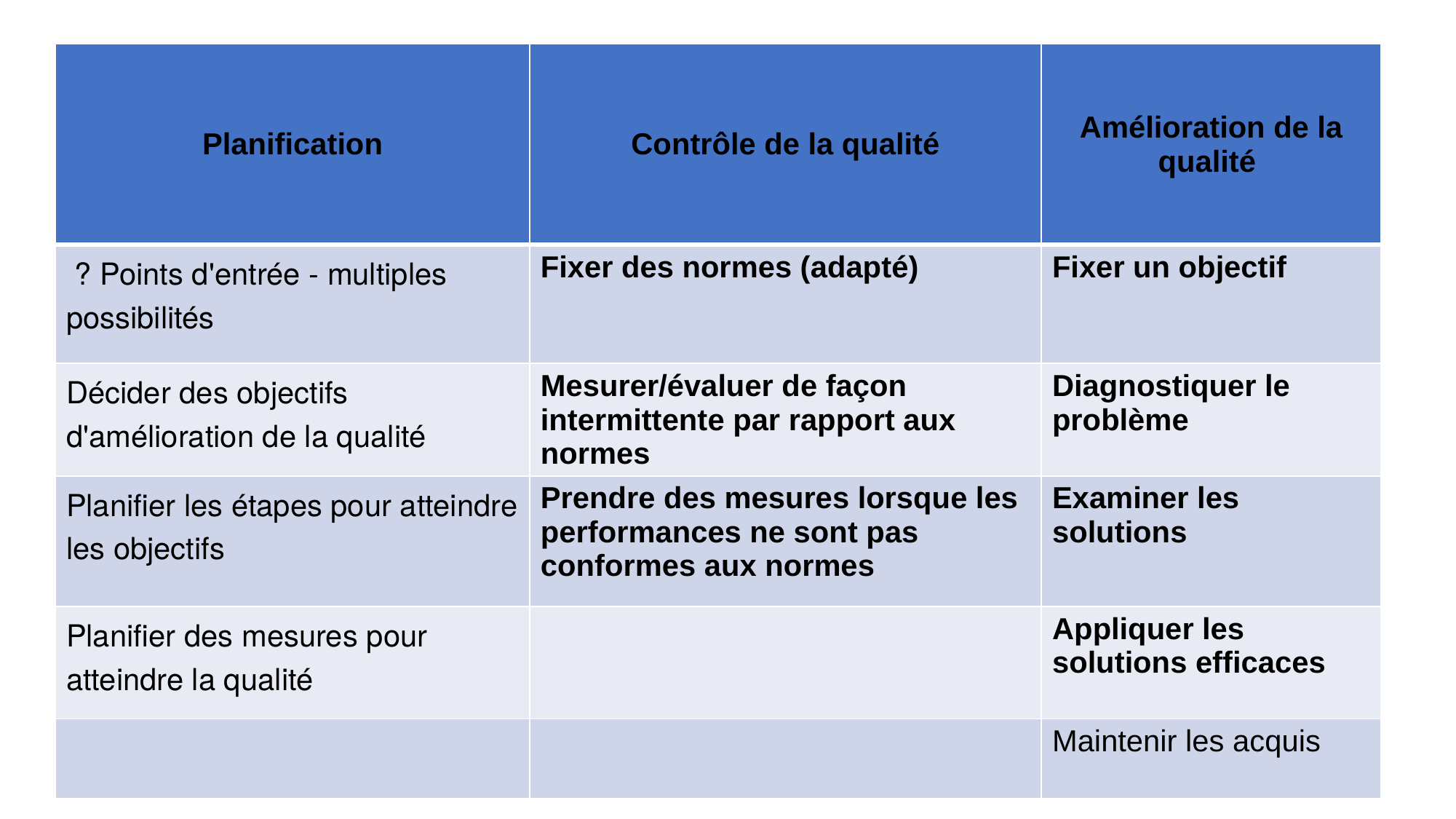

| Planification | Contrôle de la qualité | Amélioration de la qualité |
| --- | --- | --- |
| ? Points d'entrée - multiples possibilités | Fixer des normes (adapté) | Fixer un objectif |
| Décider des objectifs d'amélioration de la qualité | Mesurer/évaluer de façon intermittente par rapport aux normes | Diagnostiquer le problème |
| Planifier les étapes pour atteindre les objectifs | Prendre des mesures lorsque les performances ne sont pas conformes aux normes | Examiner les solutions |
| Planifier des mesures pour atteindre la qualité |  | Appliquer les solutions efficaces |
|  |  | Maintenir les acquis |